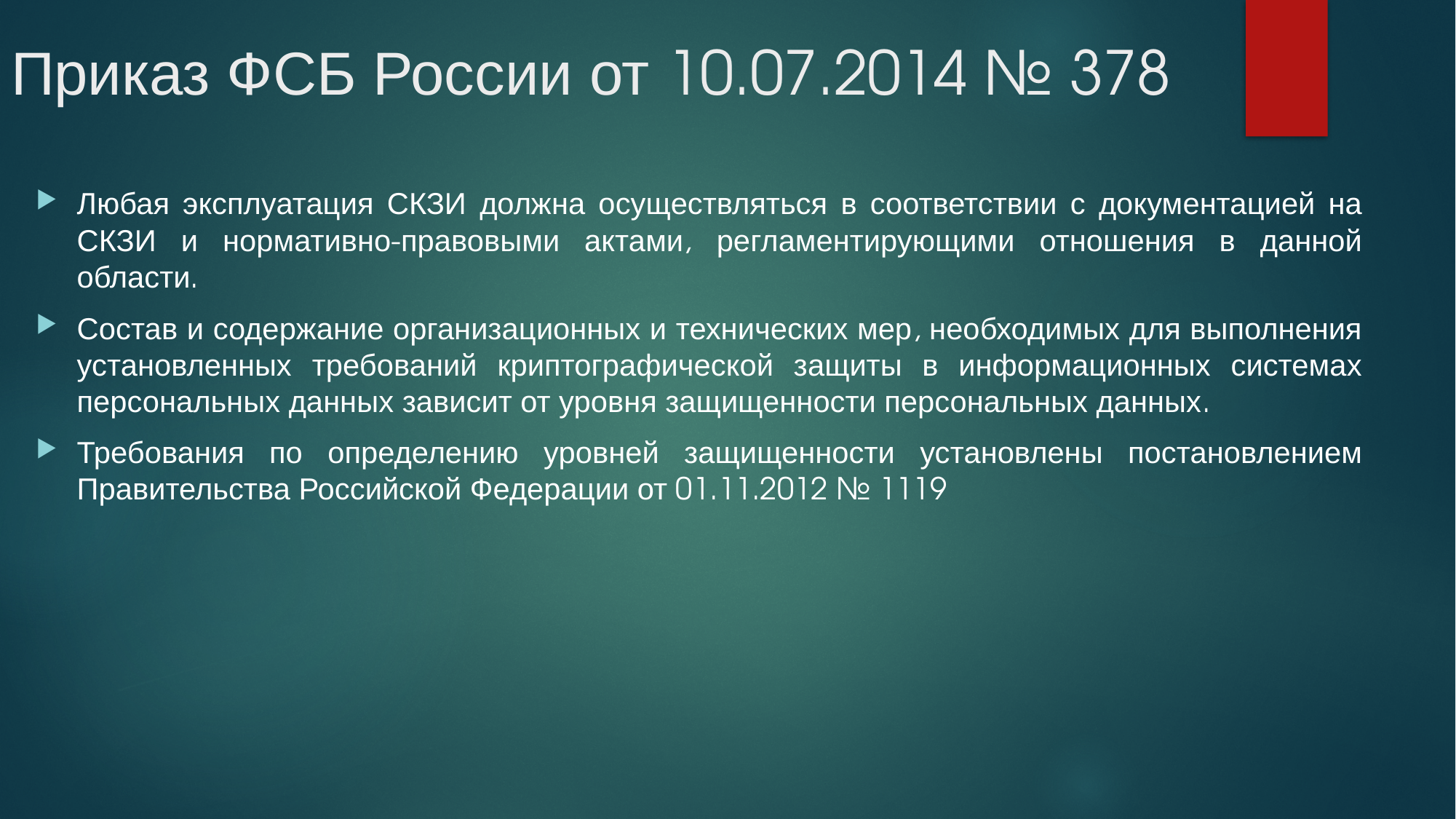

# Приказ ФСБ России от 10.07.2014 № 378
Любая эксплуатация СКЗИ должна осуществляться в соответствии с документацией на СКЗИ и нормативно-правовыми актами, регламентирующими отношения в данной области.
Состав и содержание организационных и технических мер, необходимых для выполнения установленных требований криптографической защиты в информационных системах персональных данных зависит от уровня защищенности персональных данных.
Требования по определению уровней защищенности установлены постановлением Правительства Российской Федерации от 01.11.2012 № 1119